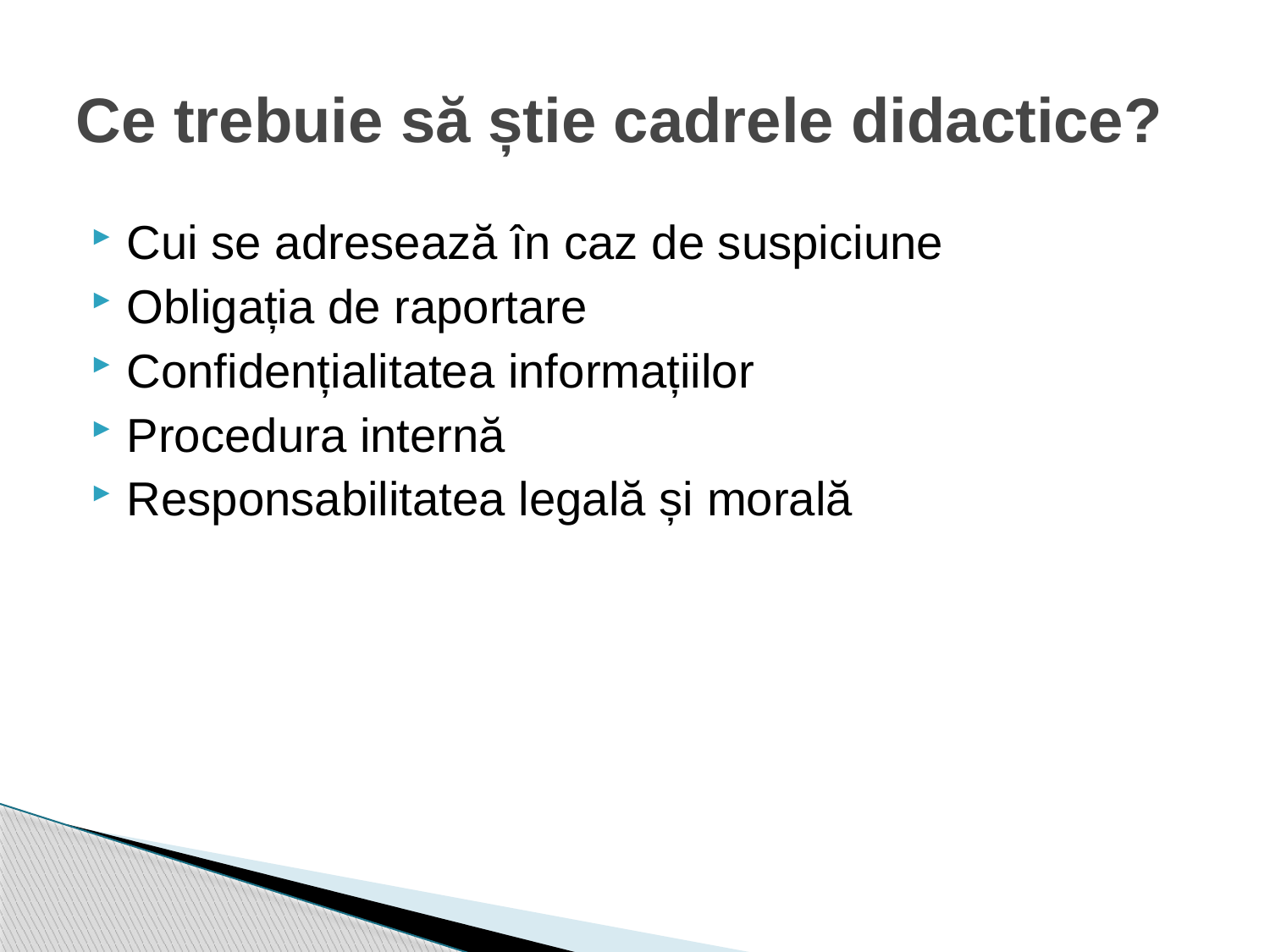

# Ce trebuie să știe cadrele didactice?
Cui se adresează în caz de suspiciune
Obligația de raportare
Confidențialitatea informațiilor
Procedura internă
Responsabilitatea legală și morală